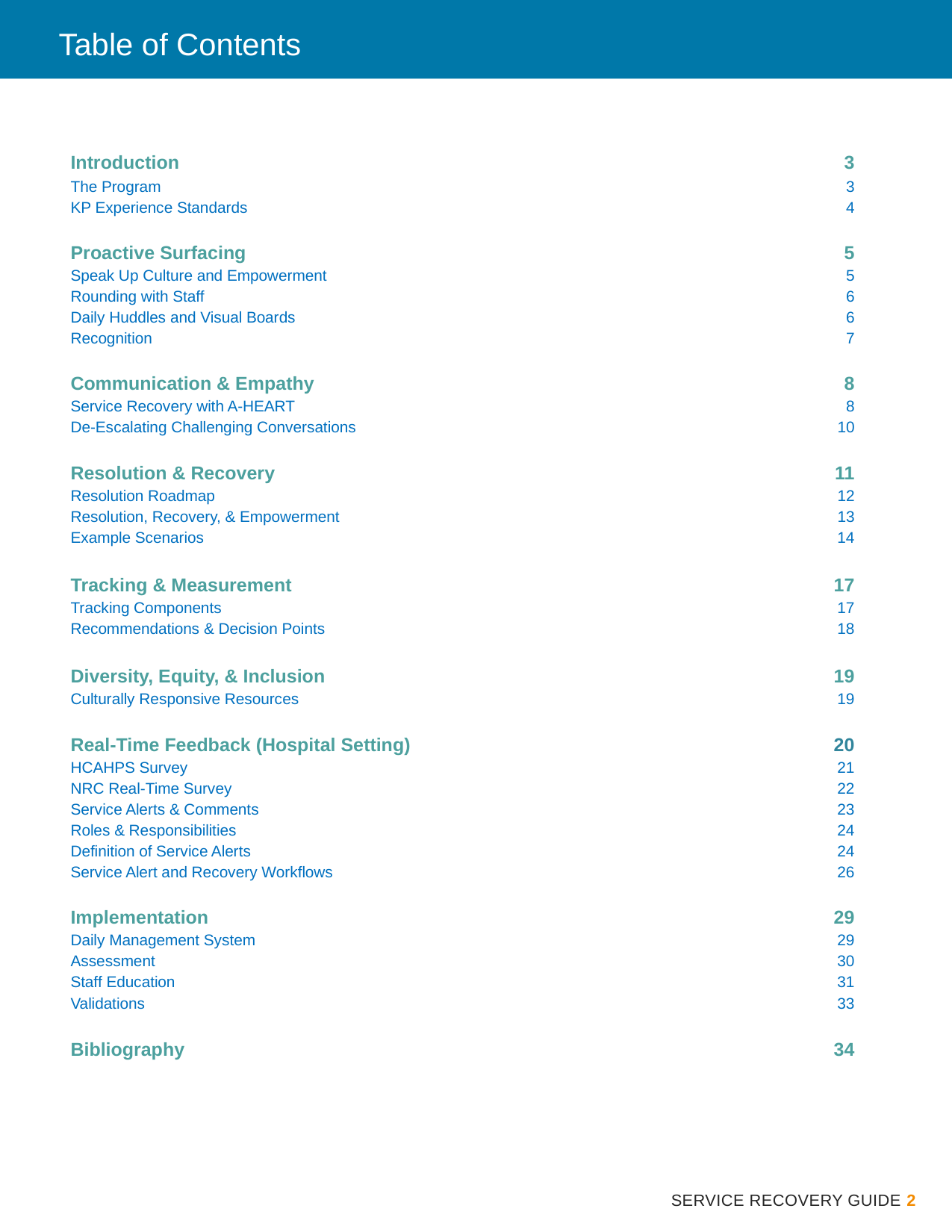

# Table of Contents
Introduction	3
The Program	3
KP Experience Standards	 4
Proactive Surfacing	5
Speak Up Culture and Empowerment	5
Rounding with Staff	6
Daily Huddles and Visual Boards	6
Recognition	7
Communication & Empathy	8
Service Recovery with A-HEART 	8
De-Escalating Challenging Conversations	10
Resolution & Recovery	11
Resolution Roadmap	12
Resolution, Recovery, & Empowerment	13
Example Scenarios	 14

Tracking & Measurement	17
Tracking Components	 17
Recommendations & Decision Points	 18

Diversity, Equity, & Inclusion	19
Culturally Responsive Resources	 19
Real-Time Feedback (Hospital Setting)	20
HCAHPS Survey	 21
NRC Real-Time Survey	 22
Service Alerts & Comments	 23
Roles & Responsibilities	 24
Definition of Service Alerts	 24
Service Alert and Recovery Workflows	 26
Implementation	29
Daily Management System	 29
Assessment	 30
Staff Education	 31
Validations	 33
Bibliography	34